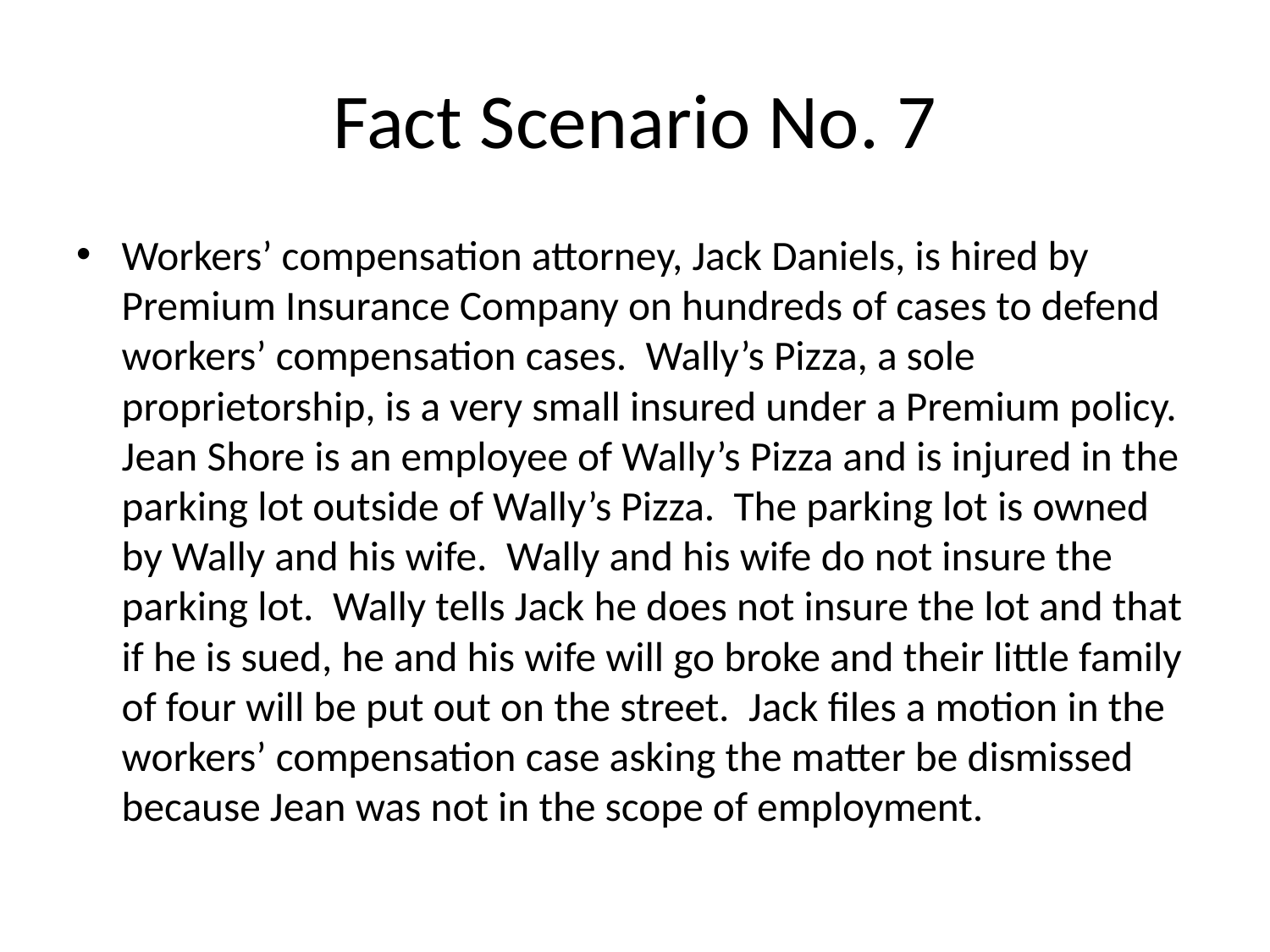

# Fact Scenario No. 7
Workers’ compensation attorney, Jack Daniels, is hired by Premium Insurance Company on hundreds of cases to defend workers’ compensation cases.  Wally’s Pizza, a sole proprietorship, is a very small insured under a Premium policy.  Jean Shore is an employee of Wally’s Pizza and is injured in the parking lot outside of Wally’s Pizza.  The parking lot is owned by Wally and his wife.  Wally and his wife do not insure the parking lot.  Wally tells Jack he does not insure the lot and that if he is sued, he and his wife will go broke and their little family of four will be put out on the street.  Jack files a motion in the workers’ compensation case asking the matter be dismissed because Jean was not in the scope of employment.